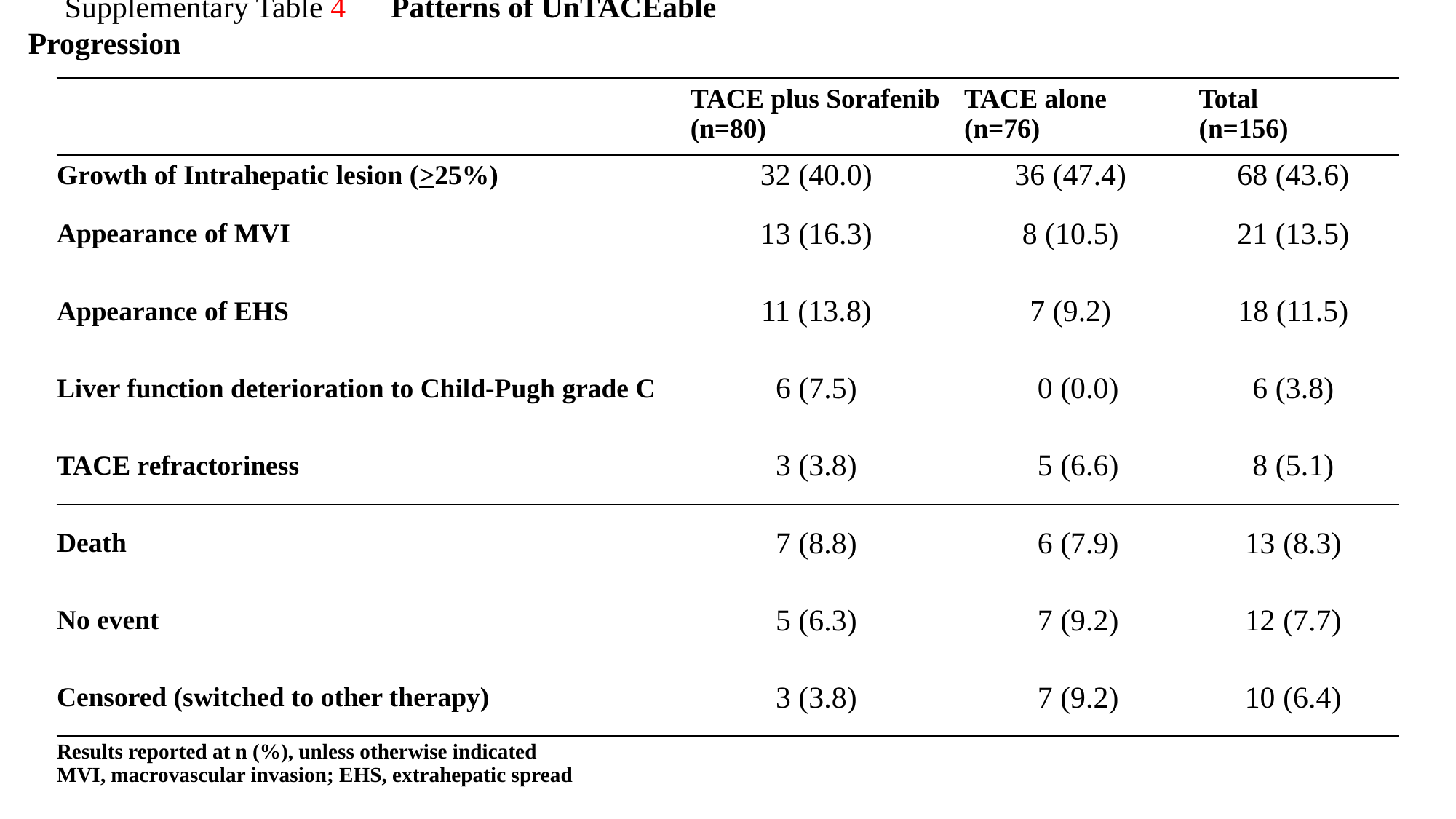

Supplementary Table 4　Patterns of UnTACEable Progression
|  | TACE plus Sorafenib (n=80) | TACE alone (n=76) | Total (n=156) |
| --- | --- | --- | --- |
| Growth of Intrahepatic lesion (>25%) | 32 (40.0) | 36 (47.4) | 68 (43.6) |
| Appearance of MVI | 13 (16.3) | 8 (10.5) | 21 (13.5) |
| Appearance of EHS | 11 (13.8) | 7 (9.2) | 18 (11.5) |
| Liver function deterioration to Child-Pugh grade C | 6 (7.5) | 0 (0.0) | 6 (3.8) |
| TACE refractoriness | 3 (3.8) | 5 (6.6) | 8 (5.1) |
| Death | 7 (8.8) | 6 (7.9) | 13 (8.3) |
| No event | 5 (6.3) | 7 (9.2) | 12 (7.7) |
| Censored (switched to other therapy) | 3 (3.8) | 7 (9.2) | 10 (6.4) |
| Results reported at n (%), unless otherwise indicated MVI, macrovascular invasion; EHS, extrahepatic spread |  |  |  |